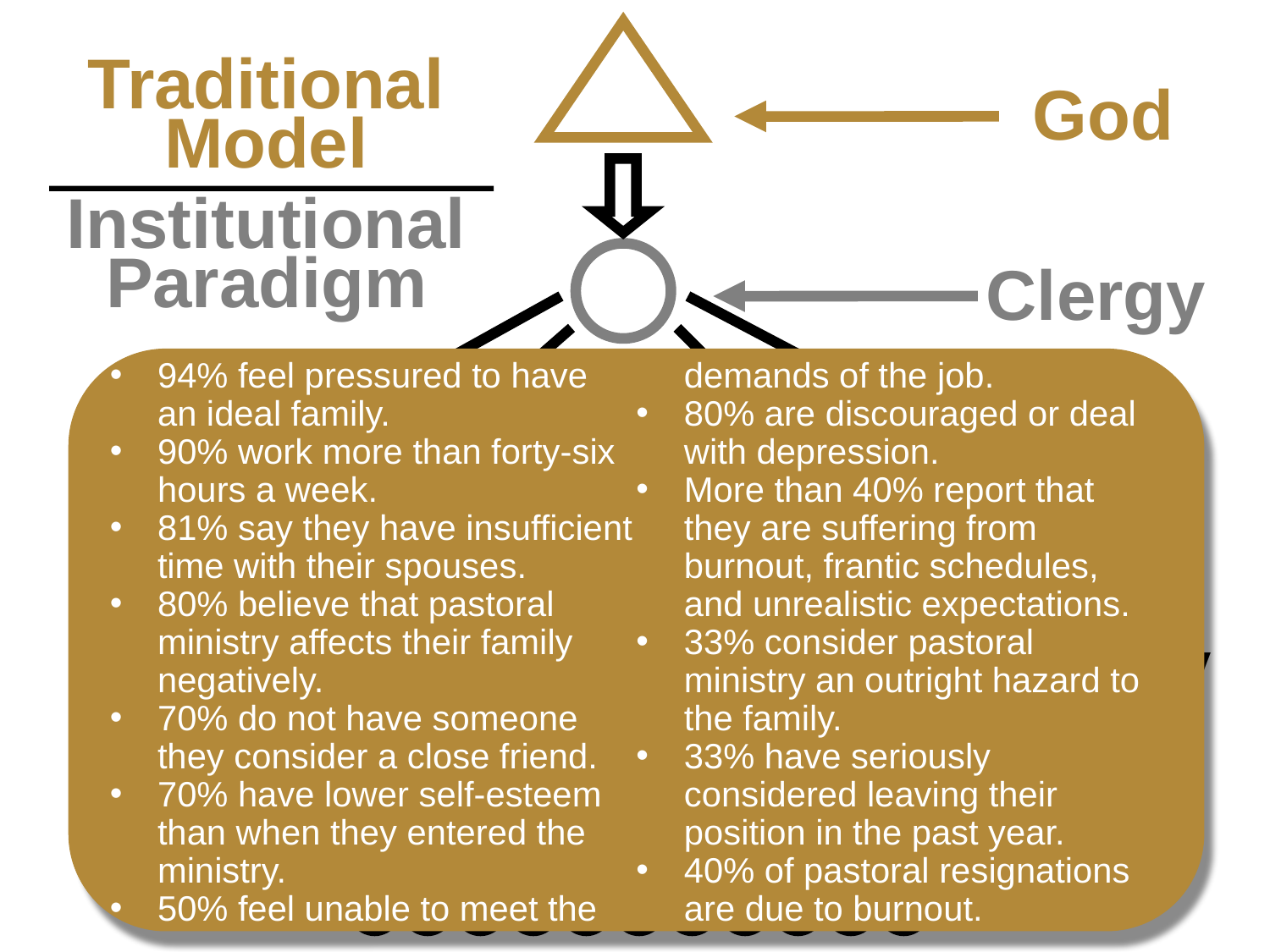

Traditional
Model
God

Institutional
Paradigm
Clergy

94% feel pressured to have an ideal family.
90% work more than forty-six hours a week.
81% say they have insufficient time with their spouses.
80% believe that pastoral ministry affects their family negatively.
70% do not have someone they consider a close friend.
70% have lower self-esteem than when they entered the ministry.
50% feel unable to meet the demands of the job.
80% are discouraged or deal with depression.
More than 40% report that they are suffering from burnout, frantic schedules, and unrealistic expectations.
33% consider pastoral ministry an outright hazard to the family.
33% have seriously considered leaving their position in the past year.
40% of pastoral resignations are due to burnout.

#

Laity